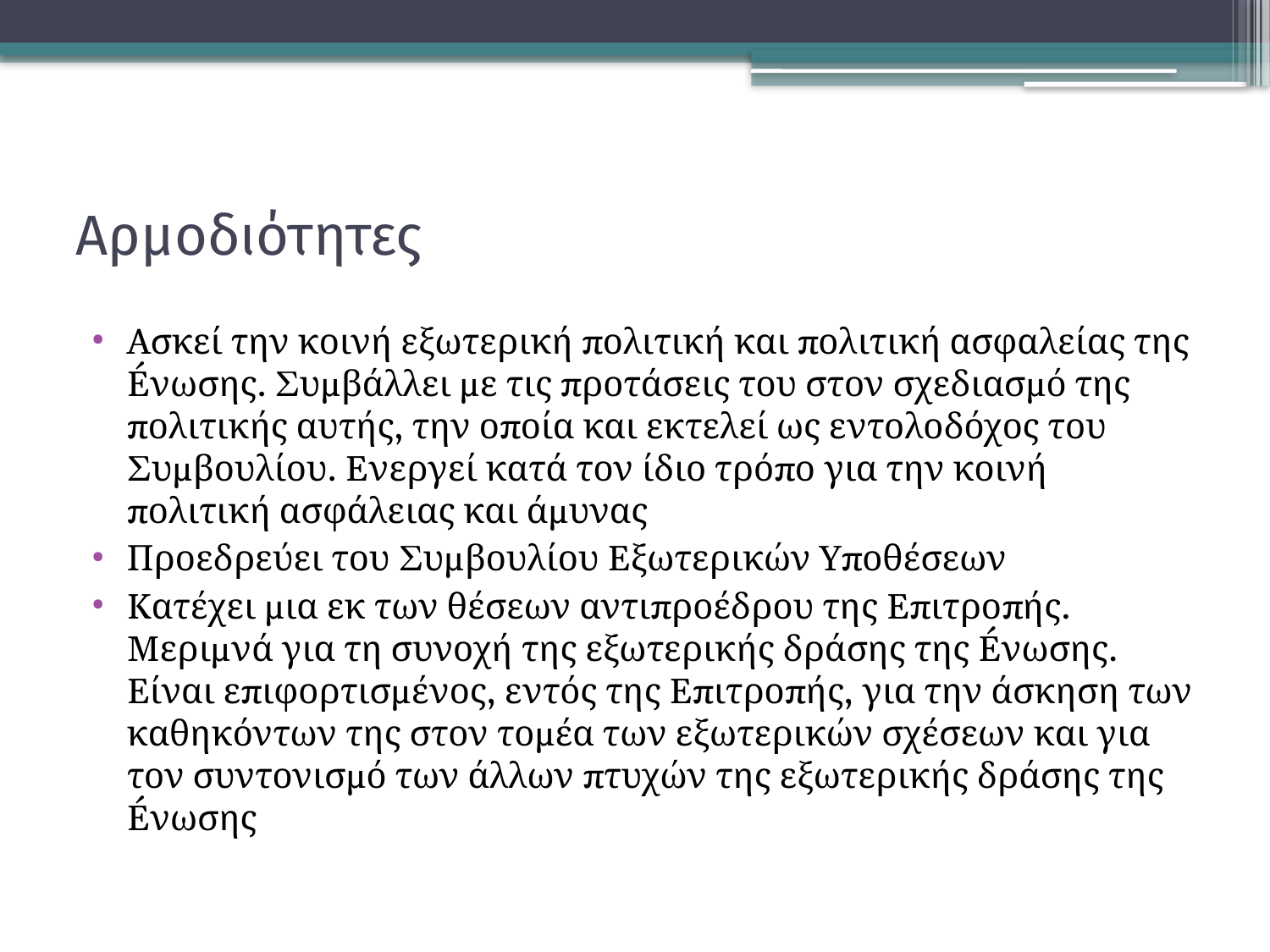

# Αρμοδιότητες
Ασκεί την κοινή εξωτερική πολιτική και πολιτική ασφαλείας της Ένωσης. Συμβάλλει με τις προτάσεις του στον σχεδιασμό της πολιτικής αυτής, την οποία και εκτελεί ως εντολοδόχος του Συμβουλίου. Ενεργεί κατά τον ίδιο τρόπο για την κοινή πολιτική ασφάλειας και άμυνας
Προεδρεύει του Συμβουλίου Εξωτερικών Υποθέσεων
Κατέχει μια εκ των θέσεων αντιπροέδρου της Επιτροπής. Μεριμνά για τη συνοχή της εξωτερικής δράσης της Ένωσης. Είναι επιφορτισμένος, εντός της Επιτροπής, για την άσκηση των καθηκόντων της στον τομέα των εξωτερικών σχέσεων και για τον συντονισμό των άλλων πτυχών της εξωτερικής δράσης της Ένωσης